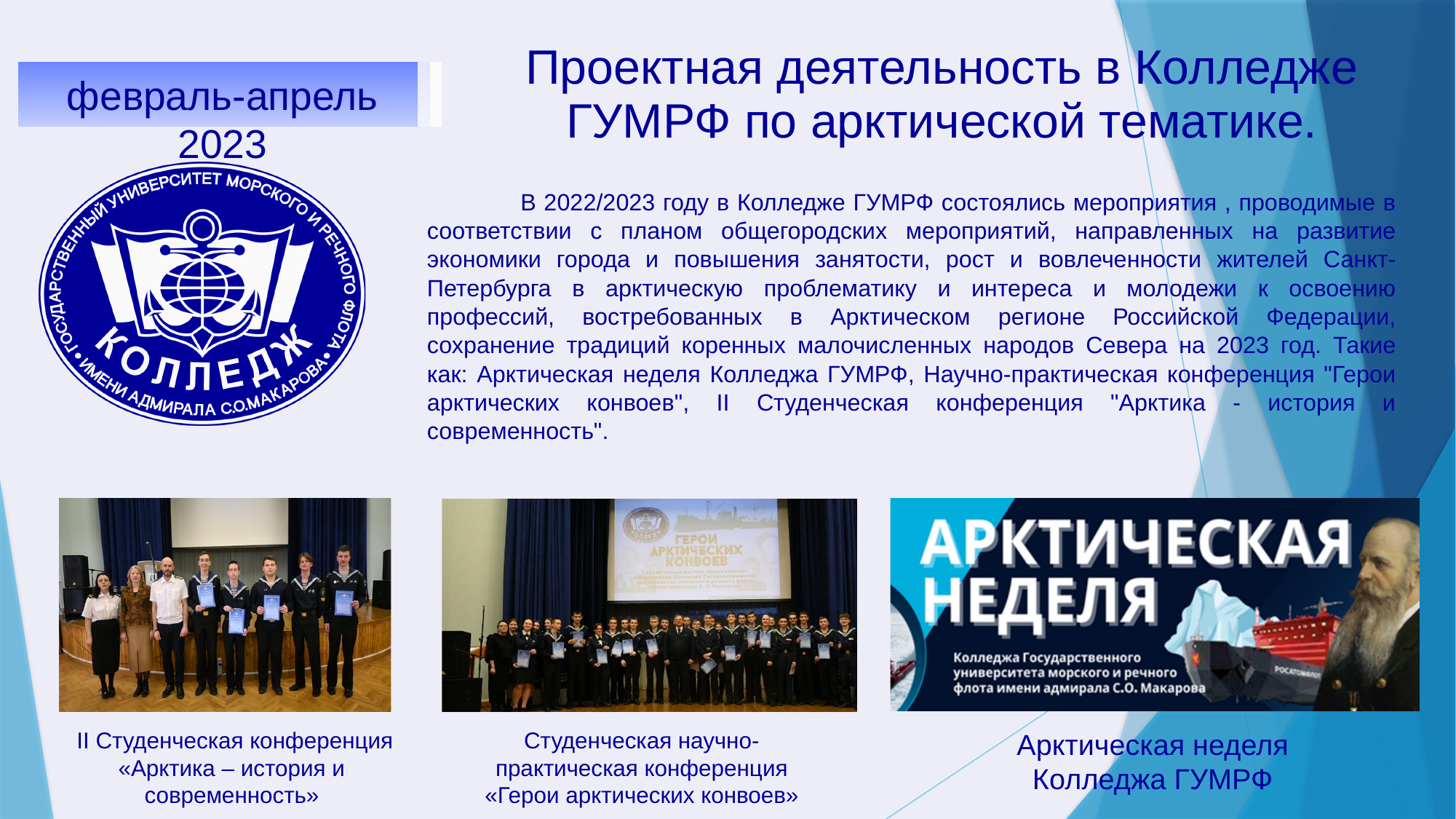

Проектная деятельность в Колледже ГУМРФ по арктической тематике.

февраль-апрель 2023

            В 2022/2023 году в Колледже ГУМРФ состоялись мероприятия , проводимые в соответствии с планом общегородских мероприятий, направленных на развитие экономики города и повышения занятости, рост и вовлеченности жителей Санкт-Петербурга в арктическую проблематику и интереса и молодежи к освоению профессий, востребованных в Арктическом регионе Российской Федерации, сохранение традиций коренных малочисленных народов Севера на 2023 год. Такие как: Арктическая неделя Колледжа ГУМРФ, Научно-практическая конференция "Герои арктических конвоев", II Студенческая конференция "Арктика - история и современность".

 II Студенческая конференция «Арктика – история и современность»
Студенческая научно-практическая конференция «Герои арктических конвоев»
Арктическая неделя Колледжа ГУМРФ